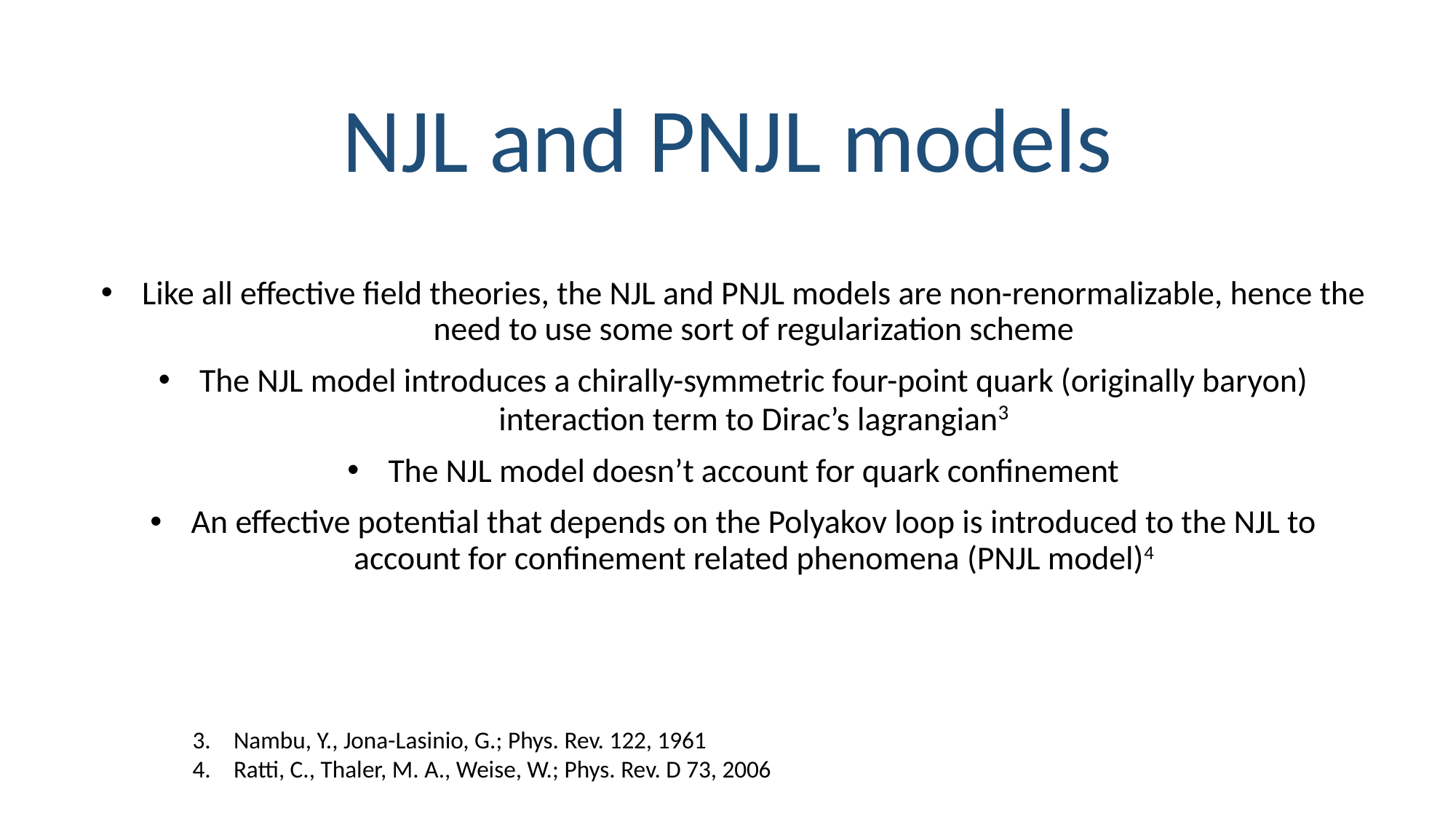

# NJL and PNJL models
Like all effective field theories, the NJL and PNJL models are non-renormalizable, hence the need to use some sort of regularization scheme
The NJL model introduces a chirally-symmetric four-point quark (originally baryon) interaction term to Dirac’s lagrangian3
The NJL model doesn’t account for quark confinement
An effective potential that depends on the Polyakov loop is introduced to the NJL to account for confinement related phenomena (PNJL model)4
698, 2002
Giordano, M.,. D, 2020
Nambu, Y., Jona-Lasinio, G.; Phys. Rev. 122, 1961
Ratti, C., Thaler, M. A., Weise, W.; Phys. Rev. D 73, 2006